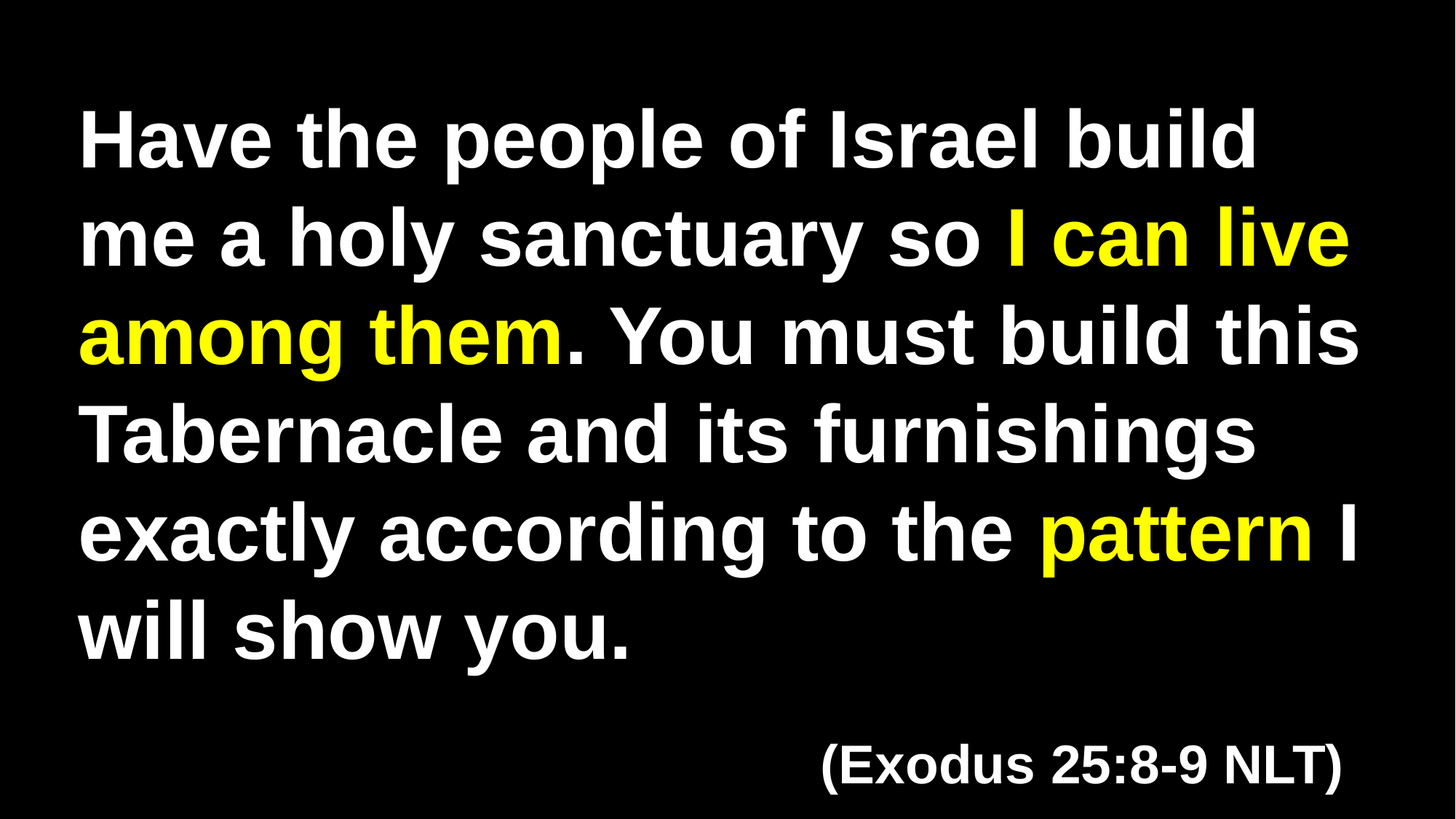

Have the people of Israel build me a holy sanctuary so I can live among them. You must build this Tabernacle and its furnishings exactly according to the pattern I will show you.

(Exodus 25:8-9 NLT)